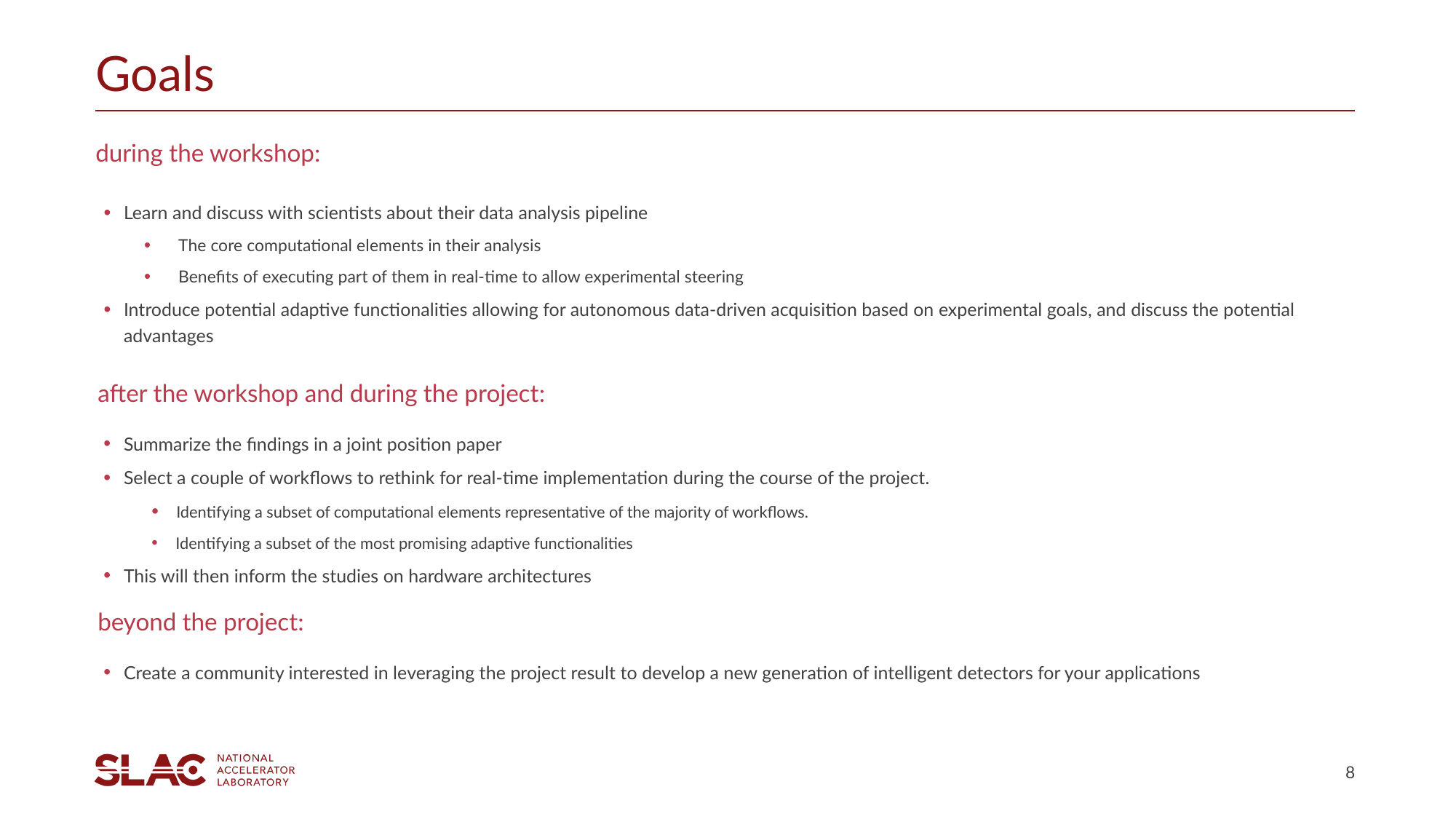

# Goals
during the workshop:
Learn and discuss with scientists about their data analysis pipeline
The core computational elements in their analysis
Benefits of executing part of them in real-time to allow experimental steering
Introduce potential adaptive functionalities allowing for autonomous data-driven acquisition based on experimental goals, and discuss the potential advantages

after the workshop and during the project:
Summarize the findings in a joint position paper
Select a couple of workflows to rethink for real-time implementation during the course of the project.
 Identifying a subset of computational elements representative of the majority of workflows.
 Identifying a subset of the most promising adaptive functionalities
This will then inform the studies on hardware architectures

beyond the project:
Create a community interested in leveraging the project result to develop a new generation of intelligent detectors for your applications

8